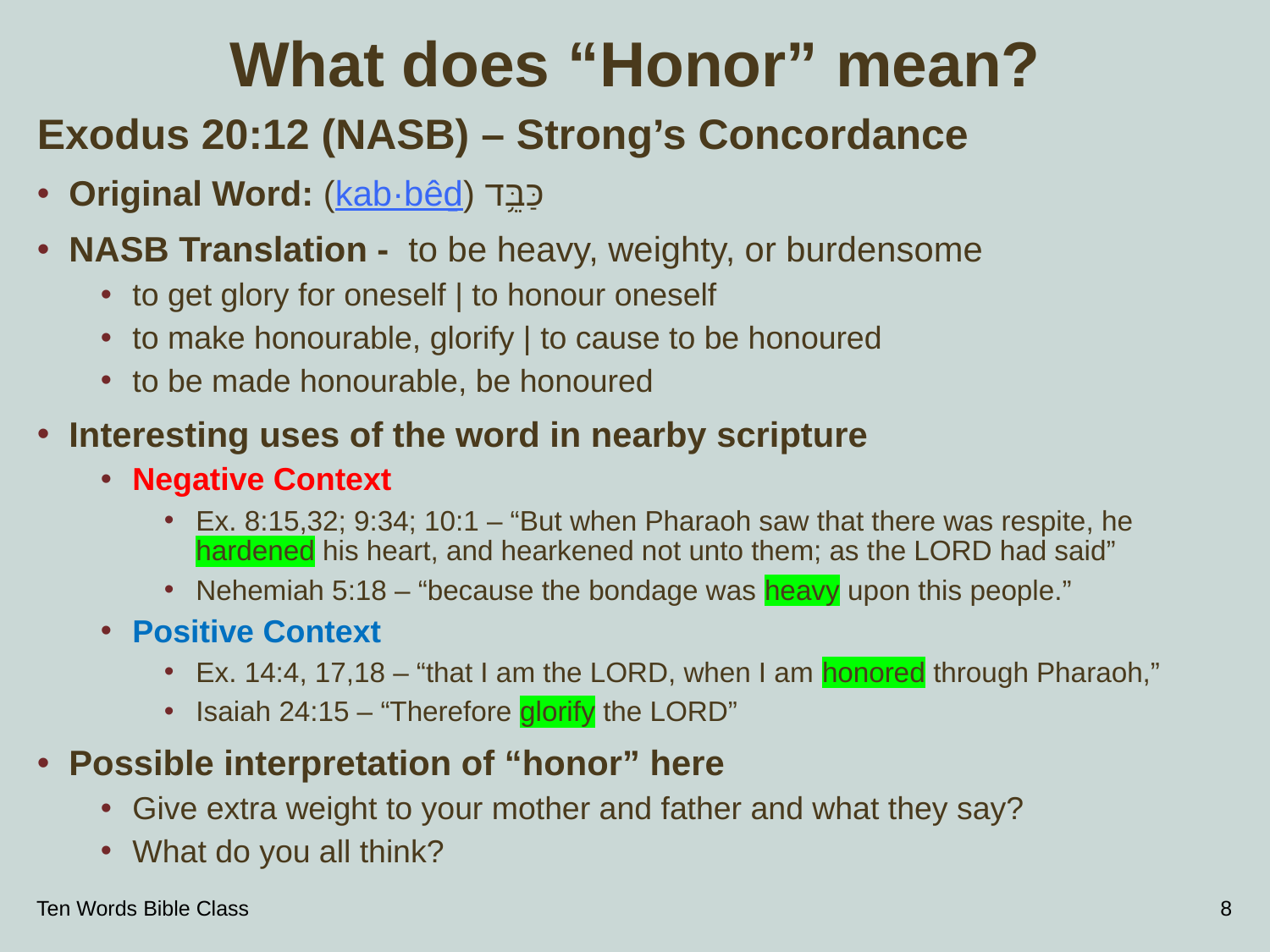

# What does “Honor” mean?
Exodus 20:12 (NASB) – Strong’s Concordance
Original Word: (kab·bêḏ) כַּבֵּ֥ד
NASB Translation -  to be heavy, weighty, or burdensome
to get glory for oneself | to honour oneself
to make honourable, glorify | to cause to be honoured
to be made honourable, be honoured
Interesting uses of the word in nearby scripture
Negative Context
Ex. 8:15,32; 9:34; 10:1 – “But when Pharaoh saw that there was respite, he hardened his heart, and hearkened not unto them; as the LORD had said”
Nehemiah 5:18 – “because the bondage was heavy upon this people.”
Positive Context
Ex. 14:4, 17,18 – “that I am the LORD, when I am honored through Pharaoh,”
Isaiah 24:15 – “Therefore glorify the LORD”
Possible interpretation of “honor” here
Give extra weight to your mother and father and what they say?
What do you all think?
Ten Words Bible Class
8